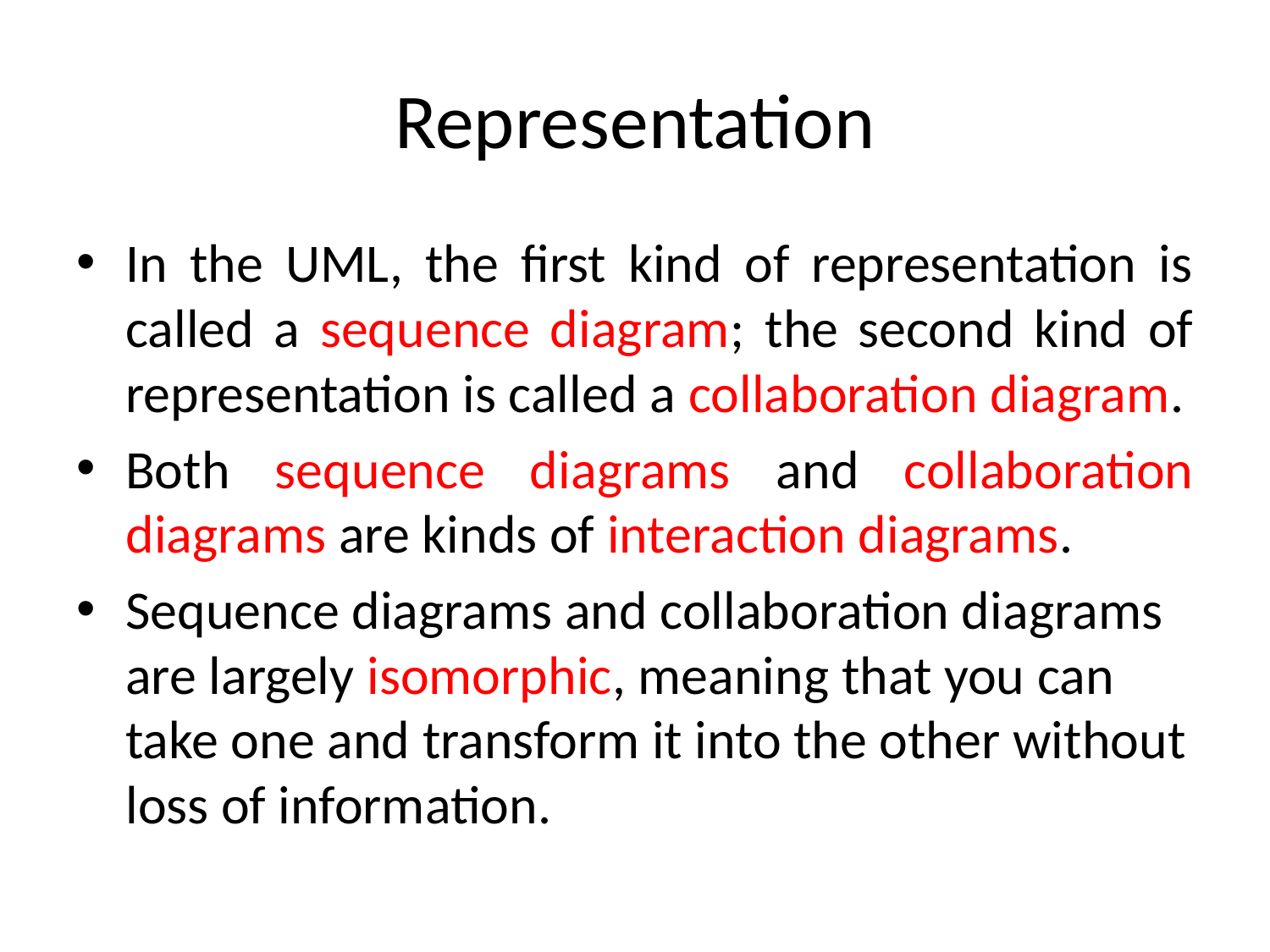

# Representation
In the UML, the first kind of representation is called a sequence diagram; the second kind of representation is called a collaboration diagram.
Both sequence diagrams and collaboration diagrams are kinds of interaction diagrams.
Sequence diagrams and collaboration diagrams are largely isomorphic, meaning that you can take one and transform it into the other without loss of information.